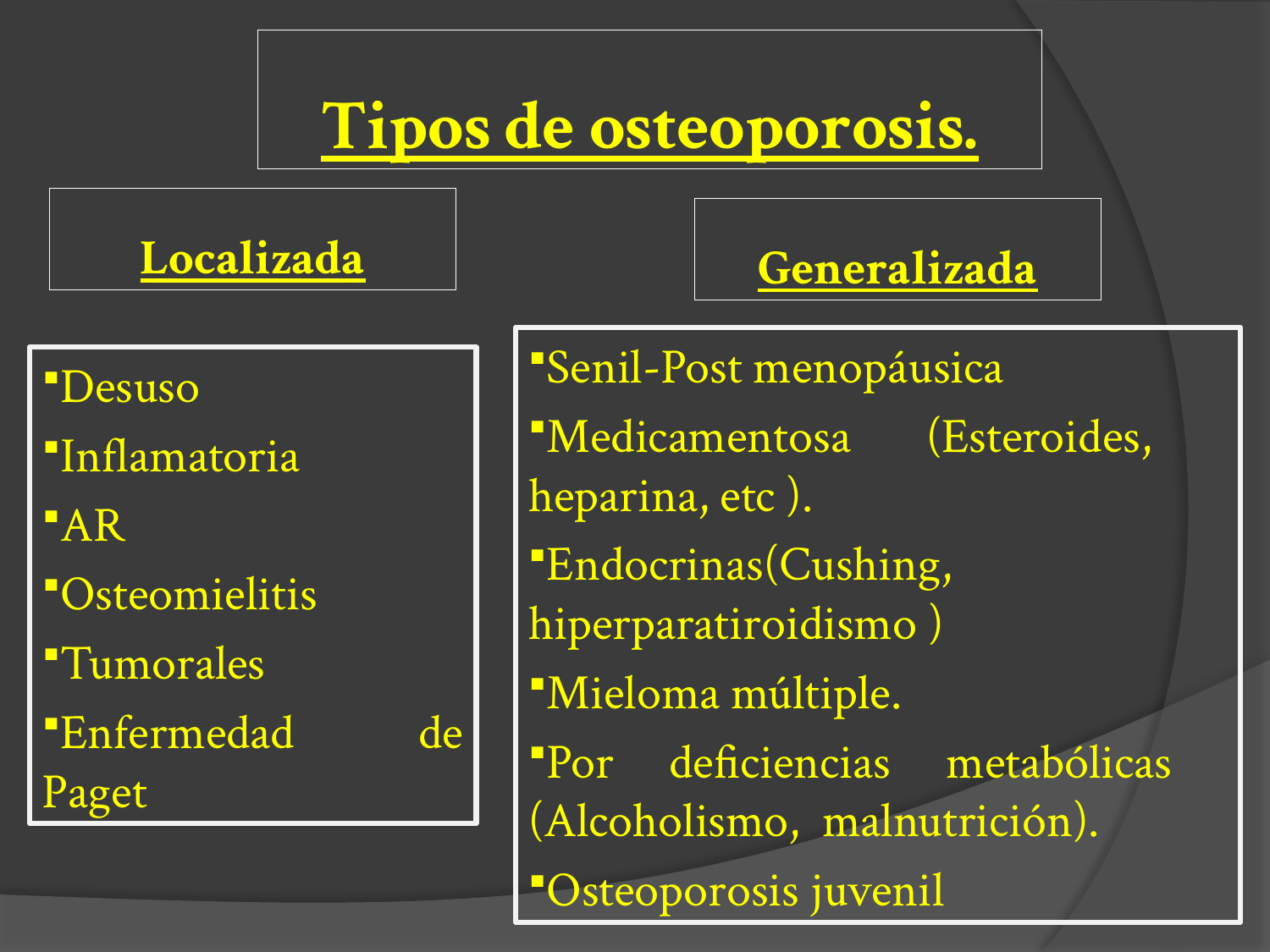

Tipos de osteoporosis.
Localizada
Generalizada
Senil-Post menopáusica
Medicamentosa (Esteroides,  heparina, etc ).
Endocrinas(Cushing, hiperparatiroidismo )
Mieloma múltiple.
Por deficiencias metabólicas  (Alcoholismo,  malnutrición).
Osteoporosis juvenil
Desuso
Inflamatoria
AR
Osteomielitis
Tumorales
Enfermedad de Paget